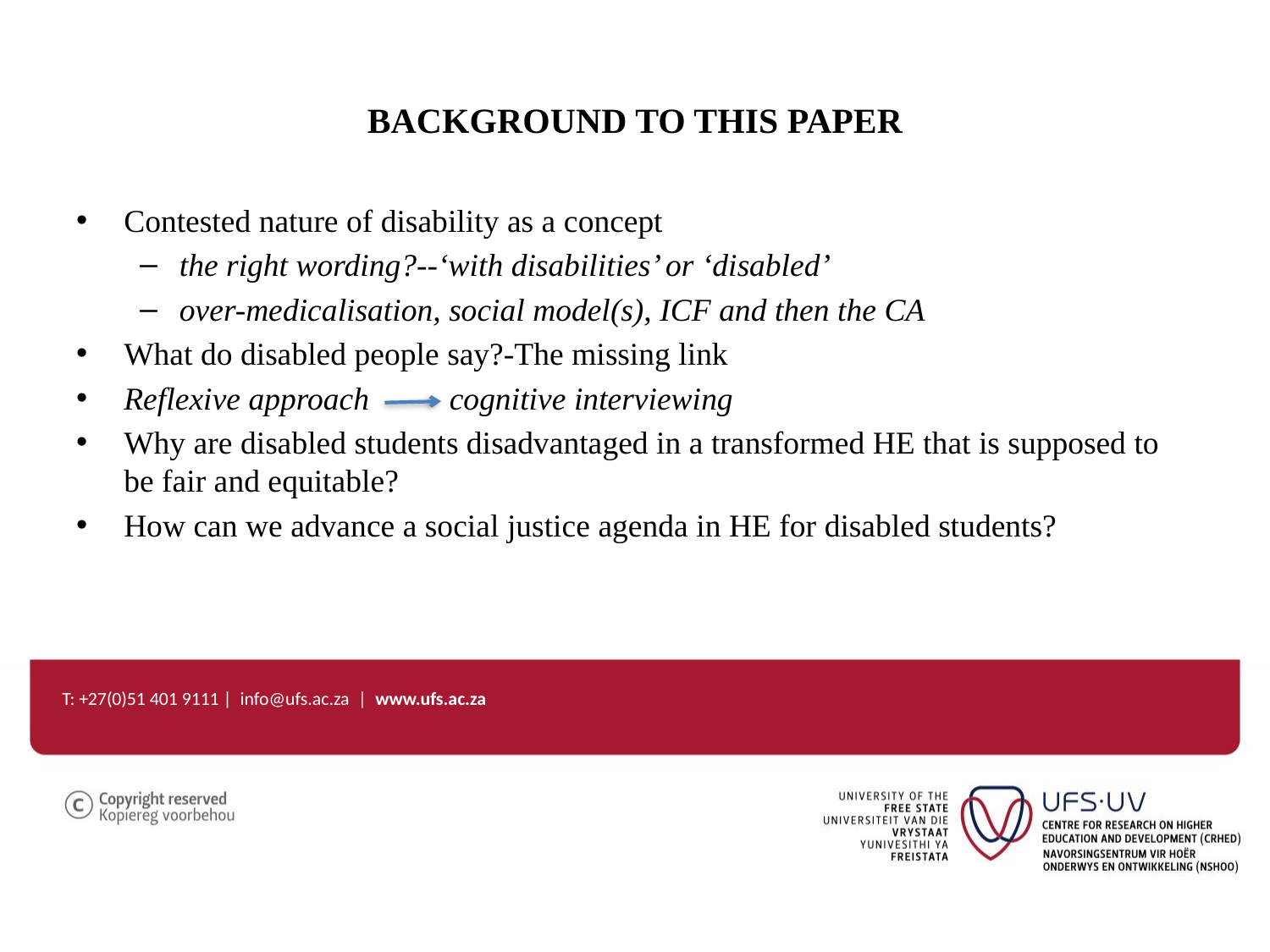

# BACKGROUND TO THIS PAPER
Contested nature of disability as a concept
the right wording?--‘with disabilities’ or ‘disabled’
over-medicalisation, social model(s), ICF and then the CA
What do disabled people say?-The missing link
Reflexive approach          cognitive interviewing
Why are disabled students disadvantaged in a transformed HE that is supposed to be fair and equitable?
How can we advance a social justice agenda in HE for disabled students?